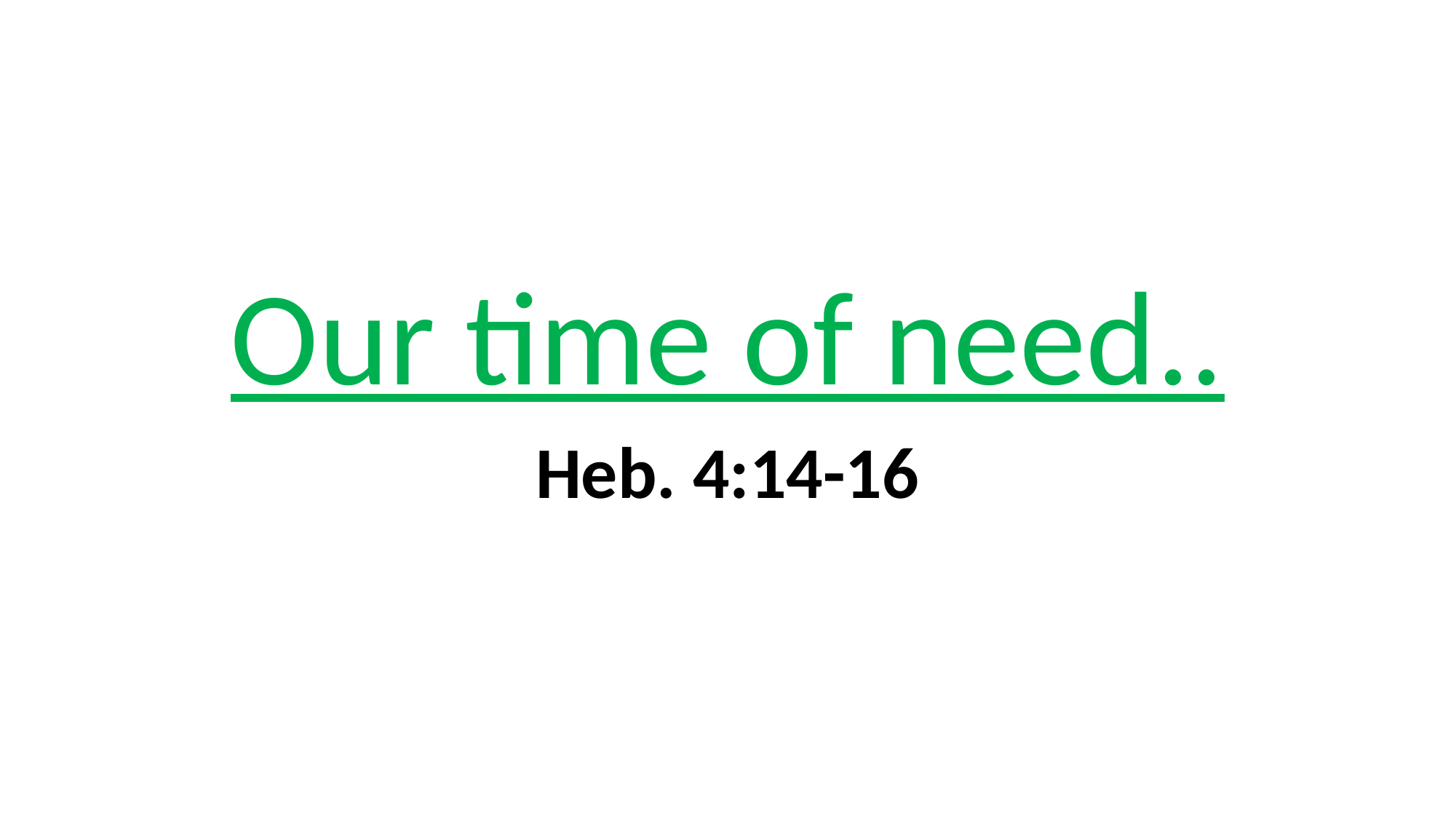

# Our time of need..
Heb. 4:14-16